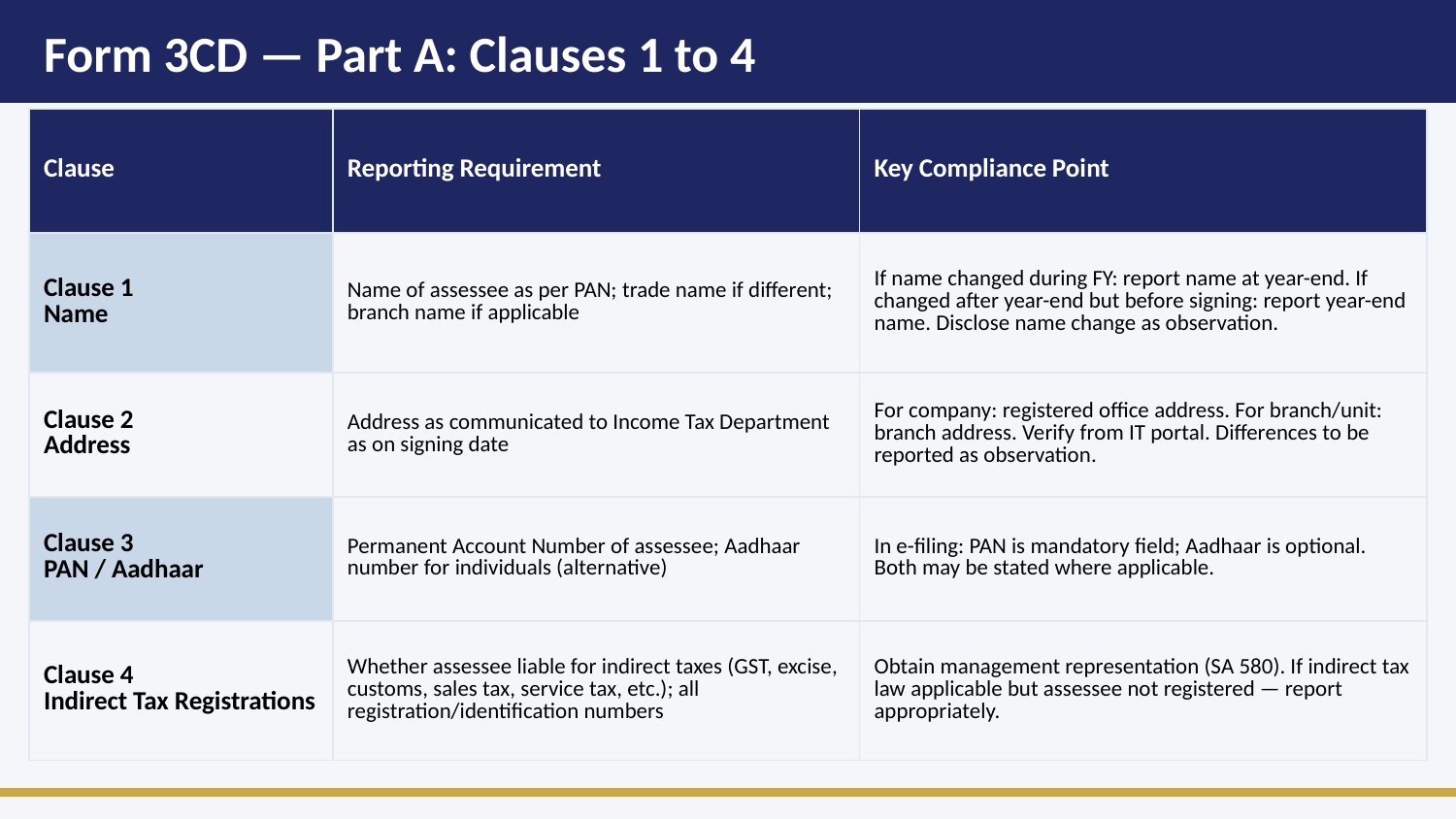

Form 3CD — Part A: Clauses 1 to 4

| Clause | Reporting Requirement | Key Compliance Point |
| --- | --- | --- |
| Clause 1 Name | Name of assessee as per PAN; trade name if different; branch name if applicable | If name changed during FY: report name at year-end. If changed after year-end but before signing: report year-end name. Disclose name change as observation. |
| Clause 2 Address | Address as communicated to Income Tax Department as on signing date | For company: registered office address. For branch/unit: branch address. Verify from IT portal. Differences to be reported as observation. |
| Clause 3 PAN / Aadhaar | Permanent Account Number of assessee; Aadhaar number for individuals (alternative) | In e-filing: PAN is mandatory field; Aadhaar is optional. Both may be stated where applicable. |
| Clause 4 Indirect Tax Registrations | Whether assessee liable for indirect taxes (GST, excise, customs, sales tax, service tax, etc.); all registration/identification numbers | Obtain management representation (SA 580). If indirect tax law applicable but assessee not registered — report appropriately. |